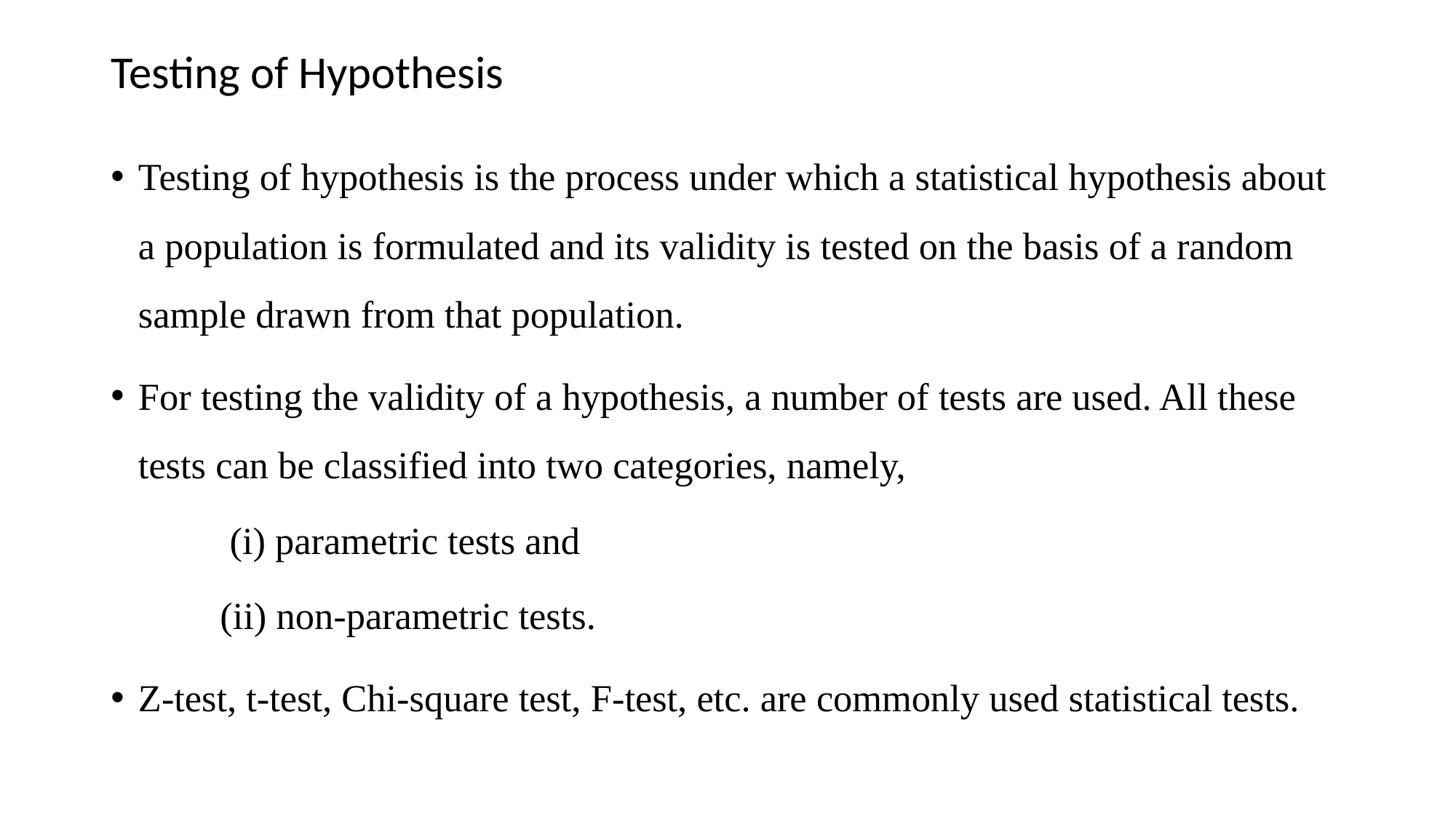

# Testing of Hypothesis
Testing of hypothesis is the process under which a statistical hypothesis about a population is formulated and its validity is tested on the basis of a random sample drawn from that population.
For testing the validity of a hypothesis, a number of tests are used. All these tests can be classified into two categories, namely,
 (i) parametric tests and
(ii) non-parametric tests.
Z-test, t-test, Chi-square test, F-test, etc. are commonly used statistical tests.